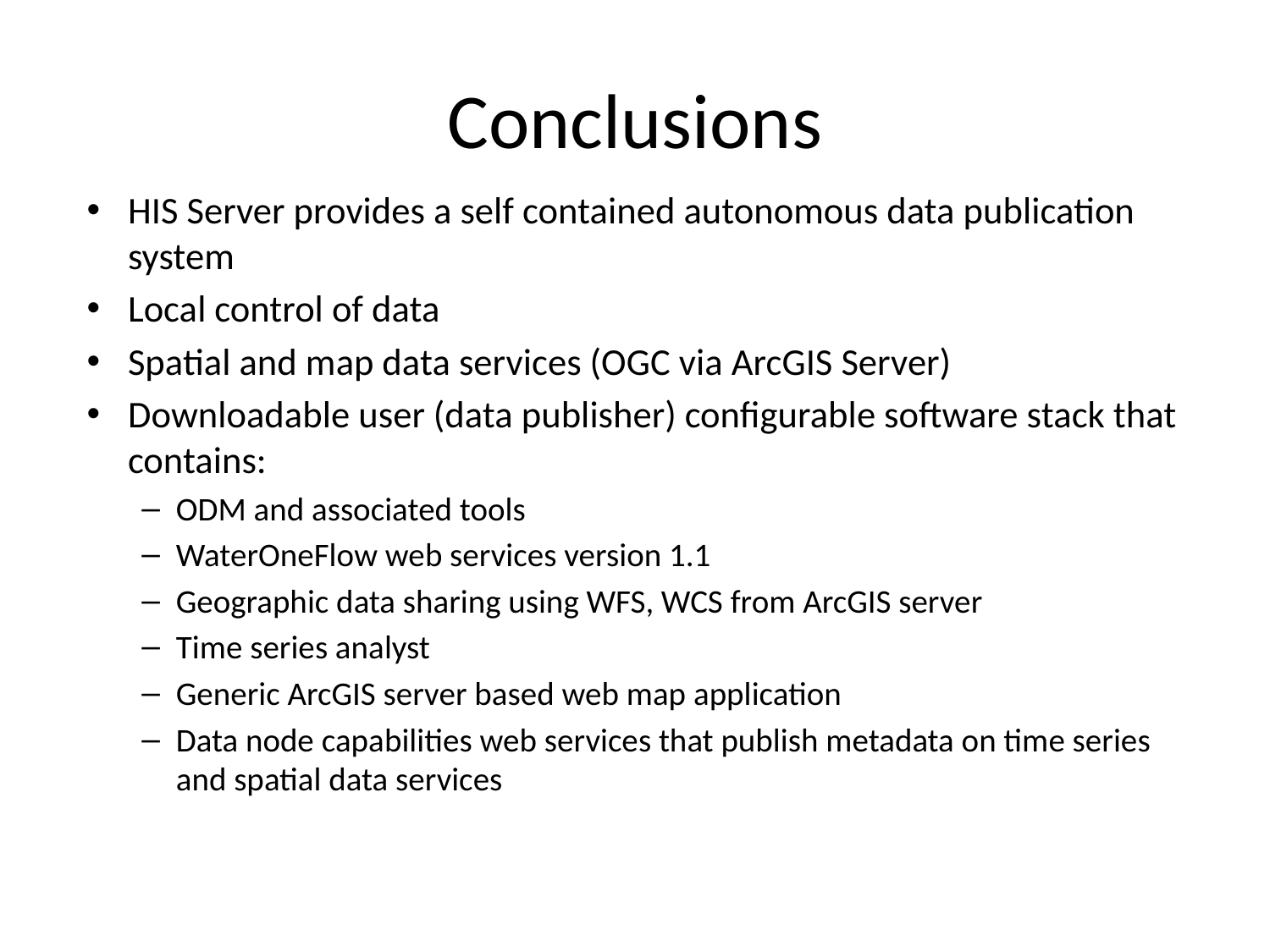

# Conclusions
HIS Server provides a self contained autonomous data publication system
Local control of data
Spatial and map data services (OGC via ArcGIS Server)
Downloadable user (data publisher) configurable software stack that contains:
ODM and associated tools
WaterOneFlow web services version 1.1
Geographic data sharing using WFS, WCS from ArcGIS server
Time series analyst
Generic ArcGIS server based web map application
Data node capabilities web services that publish metadata on time series and spatial data services